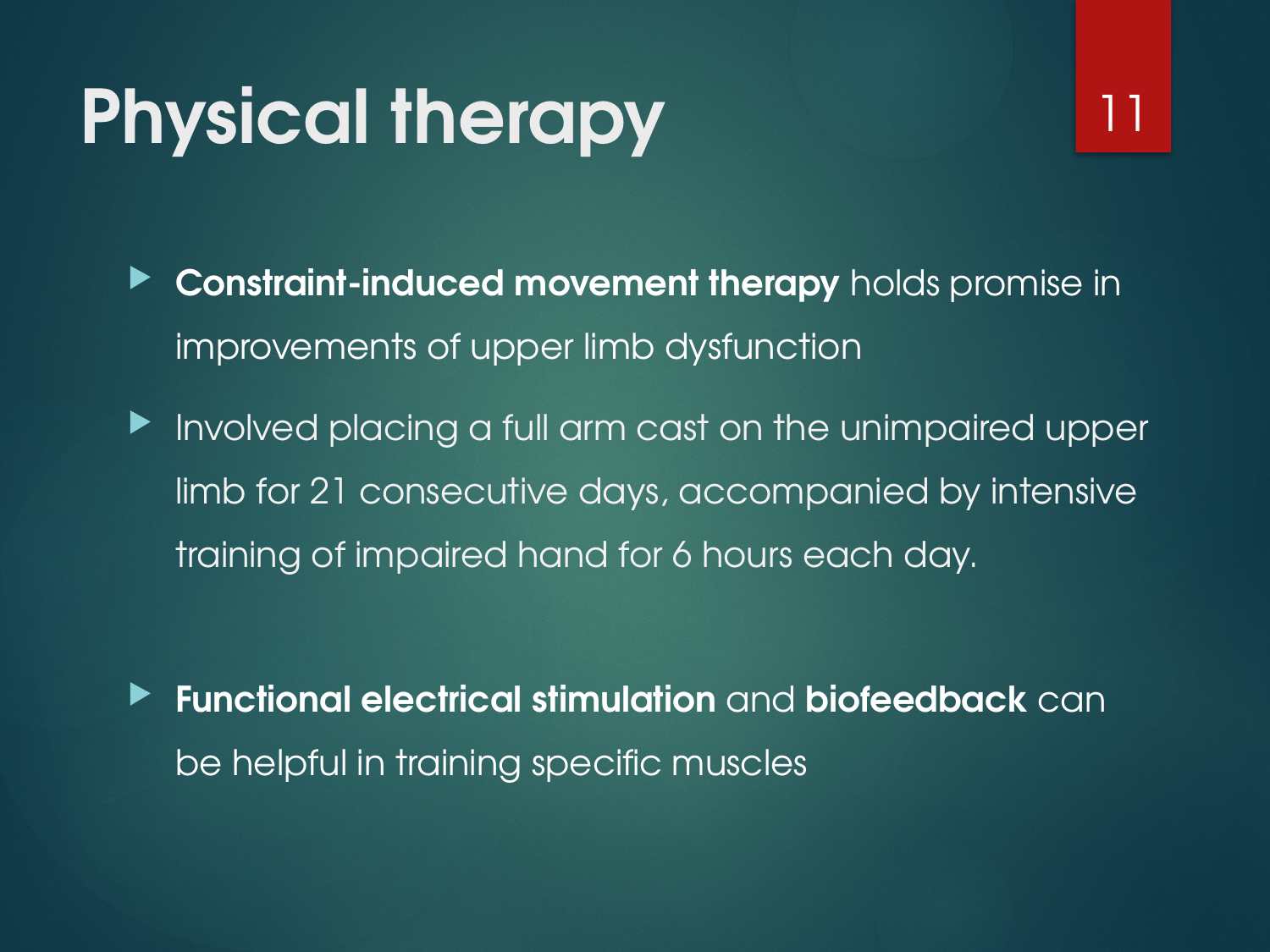

11
# Physical therapy
Constraint-induced movement therapy holds promise in improvements of upper limb dysfunction
Involved placing a full arm cast on the unimpaired upper limb for 21 consecutive days, accompanied by intensive training of impaired hand for 6 hours each day.
Functional electrical stimulation and biofeedback can be helpful in training specific muscles